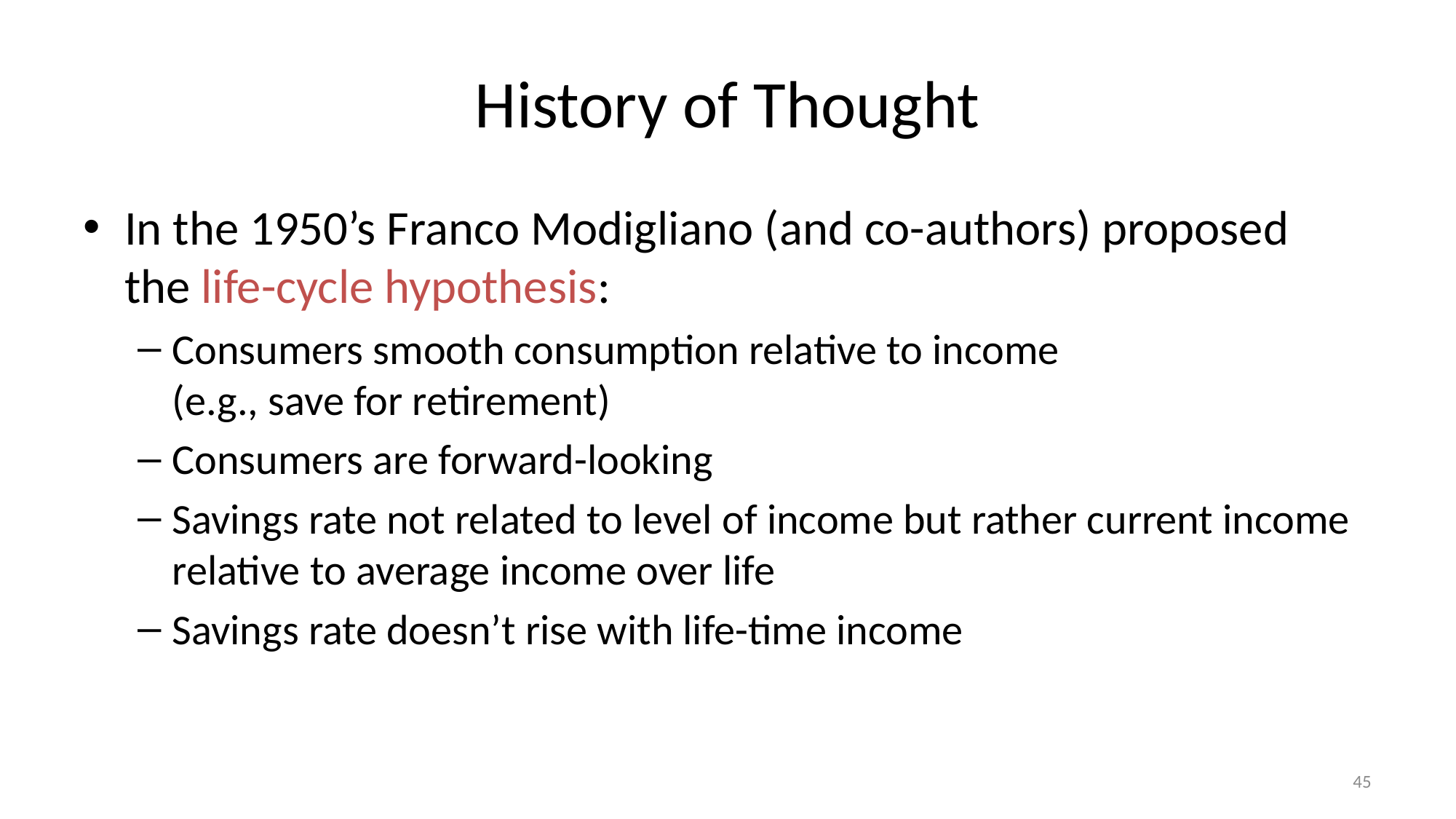

# History of Thought
In the 1950’s Franco Modigliano (and co-authors) proposed
the life-cycle hypothesis:
Consumers smooth consumption relative to income
(e.g., save for retirement)
Consumers are forward-looking
Savings rate not related to level of income but rather current income relative to average income over life
Savings rate doesn’t rise with life-time income
45